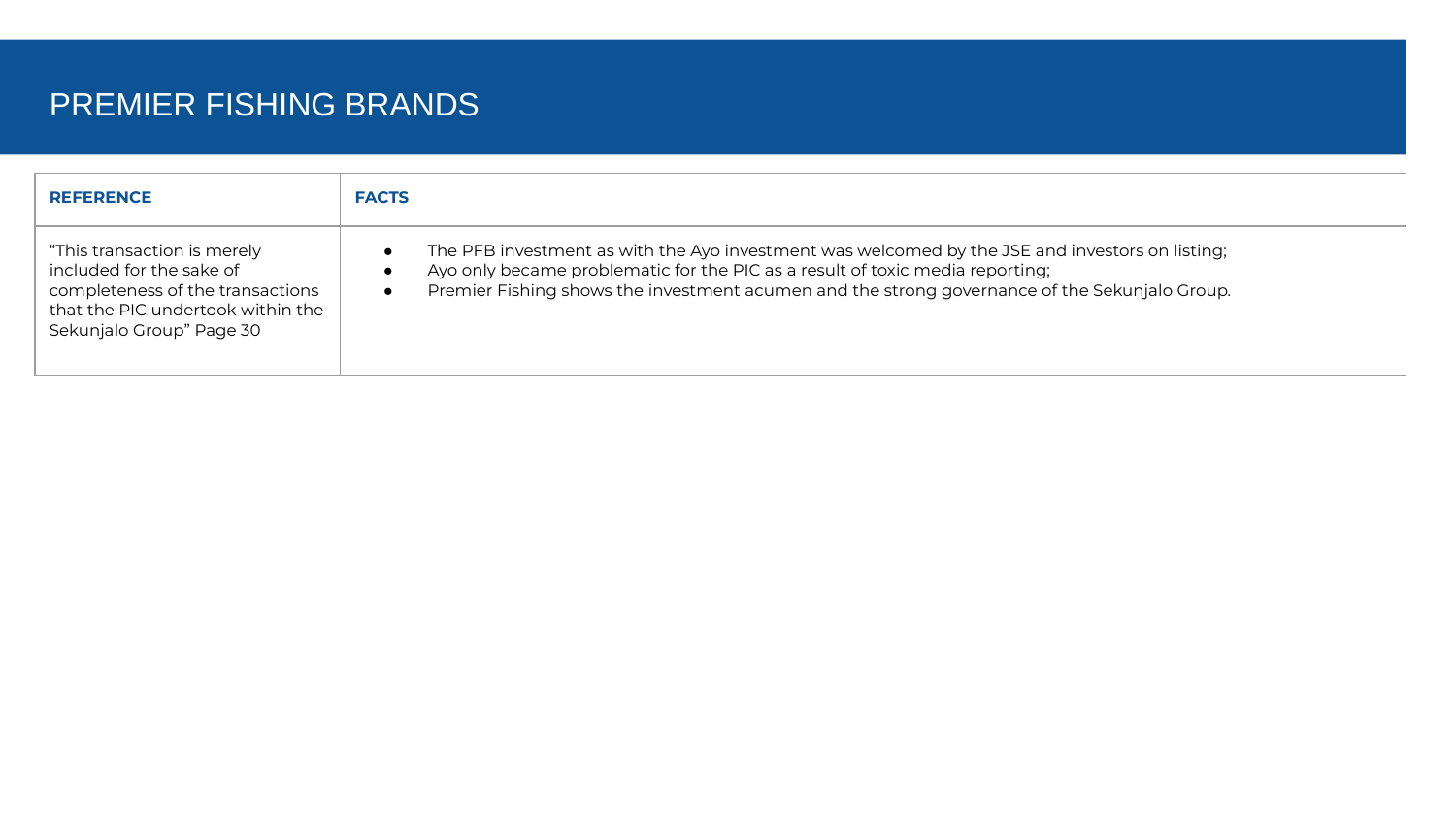

PREMIER FISHING BRANDS

| REFERENCE | FACTS |
| --- | --- |
| “This transaction is merely included for the sake of completeness of the transactions that the PIC undertook within the Sekunjalo Group” Page 30 | The PFB investment as with the Ayo investment was welcomed by the JSE and investors on listing; Ayo only became problematic for the PIC as a result of toxic media reporting; Premier Fishing shows the investment acumen and the strong governance of the Sekunjalo Group. |